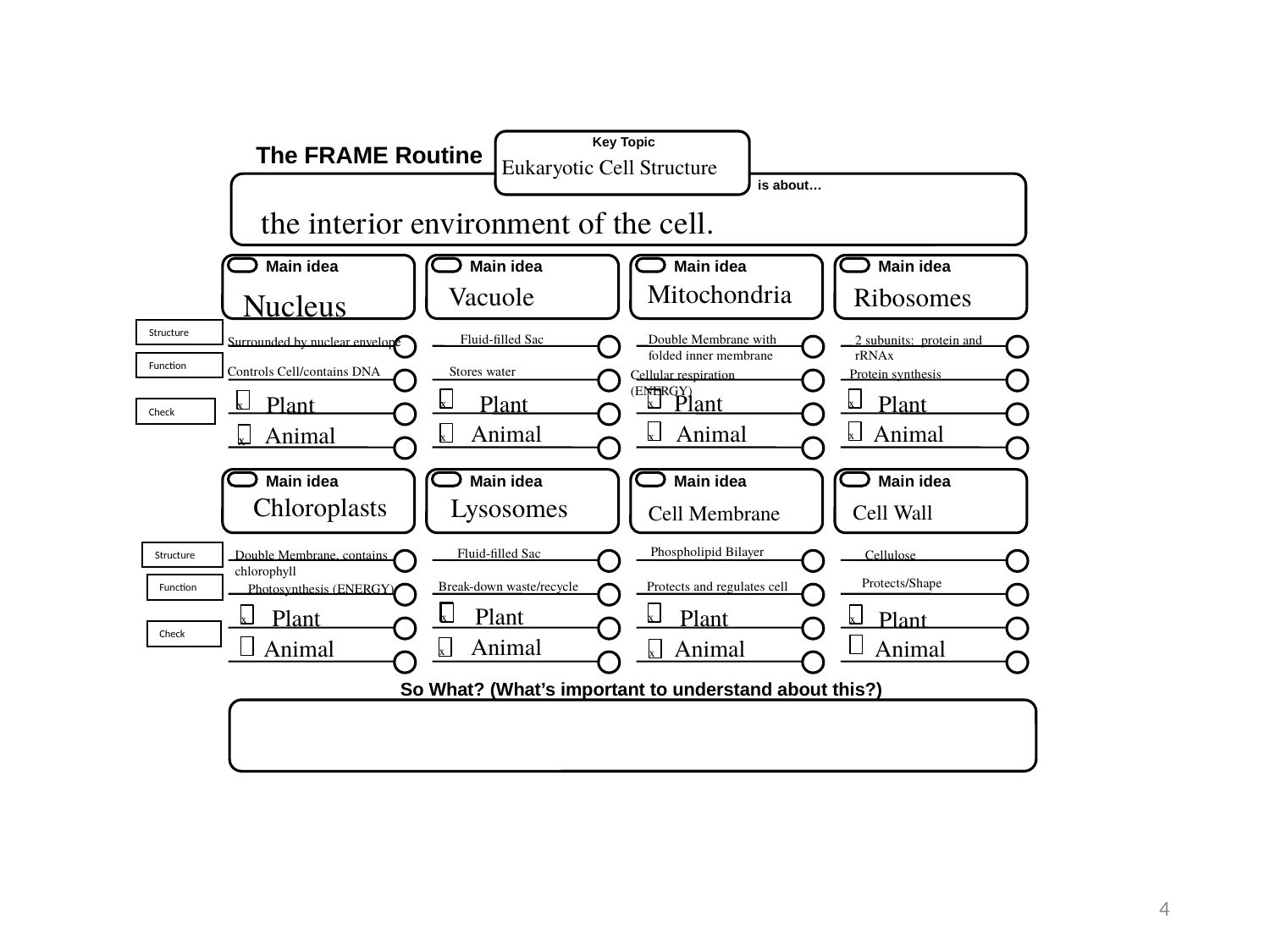

Key Topic

The FRAME Routine
is about…

Main idea

Main idea

Main idea

Main idea

Main idea

Main idea

Main idea

Main idea

So What? (What’s important to understand about this?)

Eukaryotic Cell Structure
the interior environment of the cell.
Mitochondria
Vacuole
Ribosomes
Nucleus
Structure
Fluid-filled Sac
Double Membrane with folded inner membrane
2 subunits:  protein and rRNAx
Surrounded by nuclear envelope
Function
Stores water
Controls Cell/contains DNA
Protein synthesis
Cellular respiration (ENERGY)
Plant
Plant
Plant
Plant
x
x
x
x
Check
Animal
Animal
Animal
Animal
x
x
x
x
Chloroplasts
Lysosomes
Cell Wall
Cell Membrane
Phospholipid Bilayer
Fluid-filled Sac
Cellulose
Double Membrane, contains chlorophyll
Structure

Protects/Shape
Protects and regulates cell
Break-down waste/recycle
Function
Photosynthesis (ENERGY)
Plant
Plant
Plant
Plant

x
x
x
x
Check
Animal
Animal
Animal
Animal

x
x

4